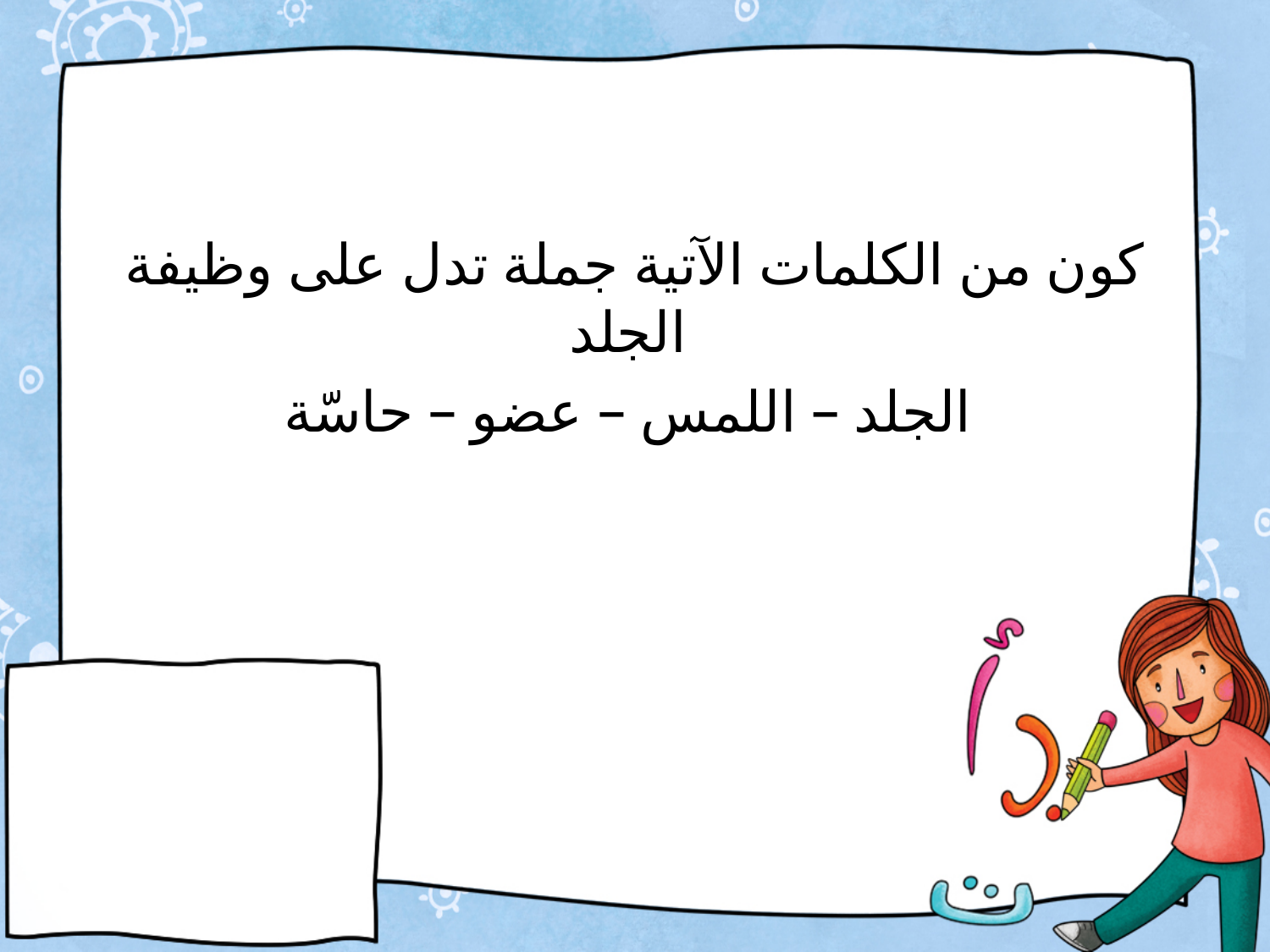

كون من الكلمات الآتية جملة تدل على وظيفة الجلد
الجلد – اللمس – عضو – حاسّة